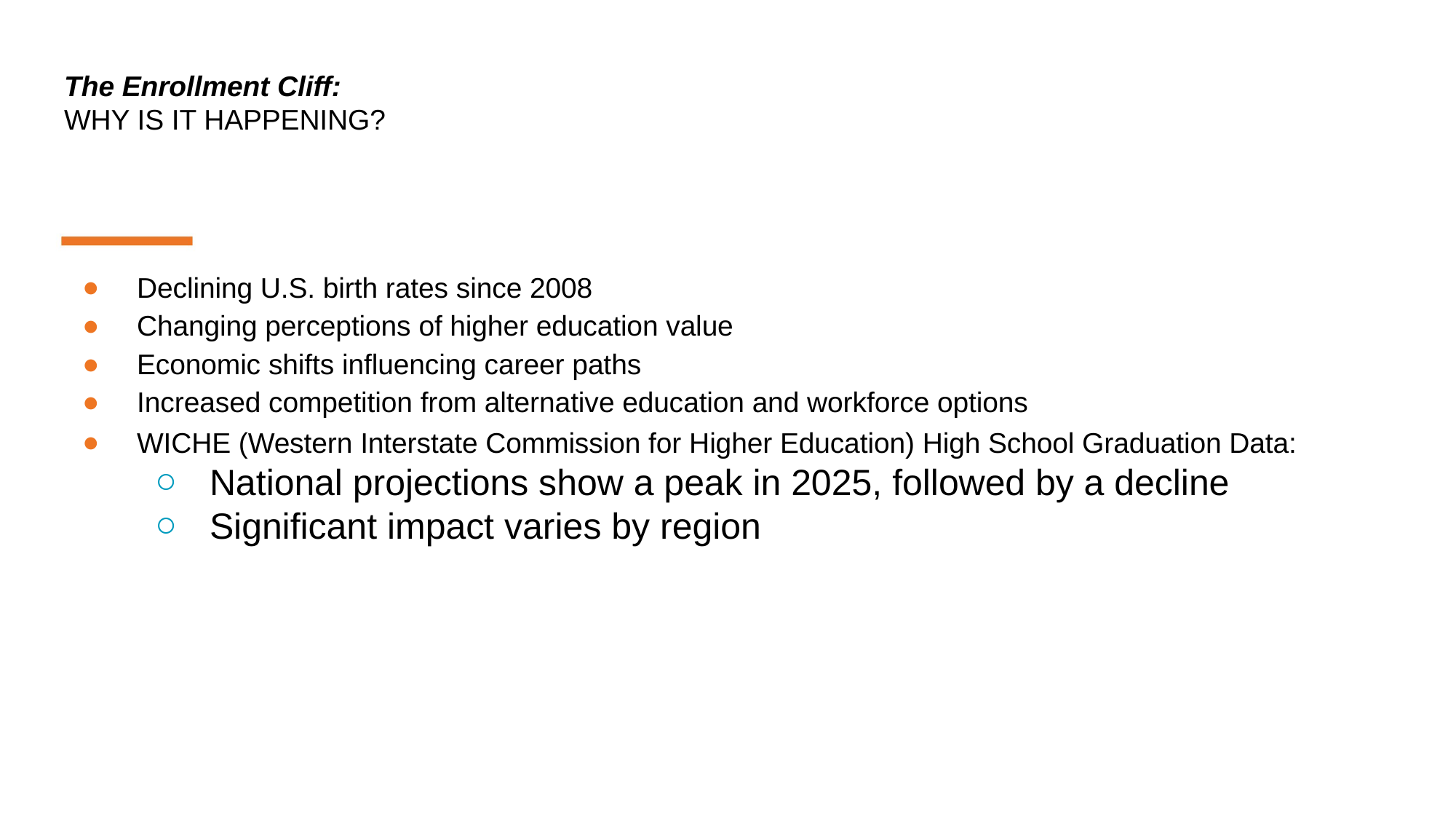

# The Enrollment Cliff:
WHY IS IT HAPPENING?
Declining U.S. birth rates since 2008
Changing perceptions of higher education value
Economic shifts influencing career paths
Increased competition from alternative education and workforce options
WICHE (Western Interstate Commission for Higher Education) High School Graduation Data:
National projections show a peak in 2025, followed by a decline
Significant impact varies by region